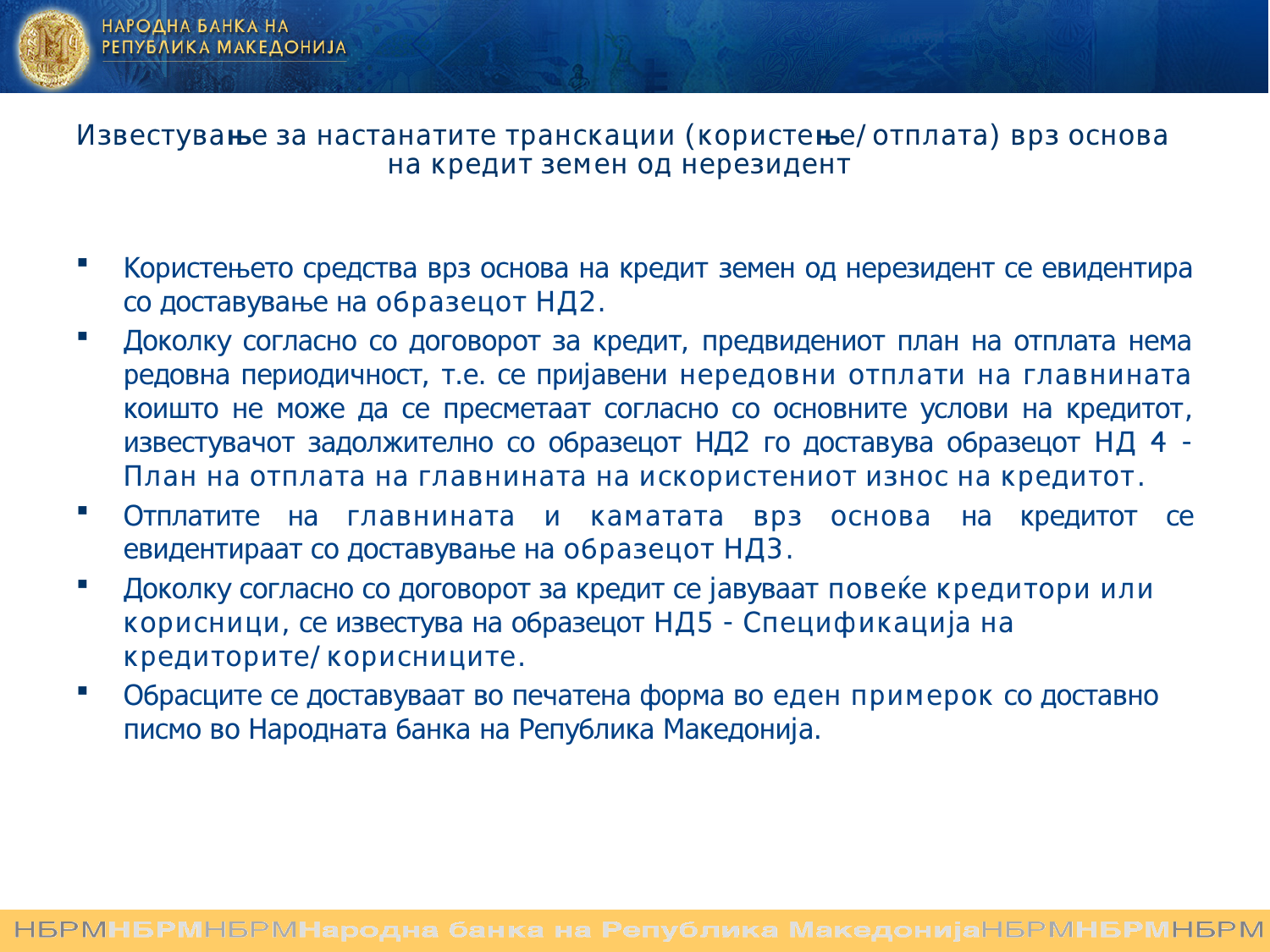

# Известување за настанатите транскации (користење/отплата) врз основа на кредит земен од нерезидент
Користењето средства врз основа на кредит земен од нерезидент се евидентира со доставување на образецот НД2.
Доколку согласно со договорот за кредит, предвидениот план на отплата нема редовна периодичност, т.е. се пријавени нередовни отплати на главнината коишто не може да се пресметаат согласно со основните услови на кредитот, известувачот задолжително со образецот НД2 го доставува образецот НД 4 - План на отплата на главнината на искористениот износ на кредитот.
Отплатите на главнината и каматата врз основа на кредитот се евидентираат со доставување на образецот НД3.
Доколку согласно со договорот за кредит се јавуваат повеќе кредитори или корисници, се известува на образецот НД5 - Спецификација на кредиторите/корисниците.
Обрасците се доставуваат во печатена форма во еден примерок со доставно писмо во Народната банка на Република Македонија.